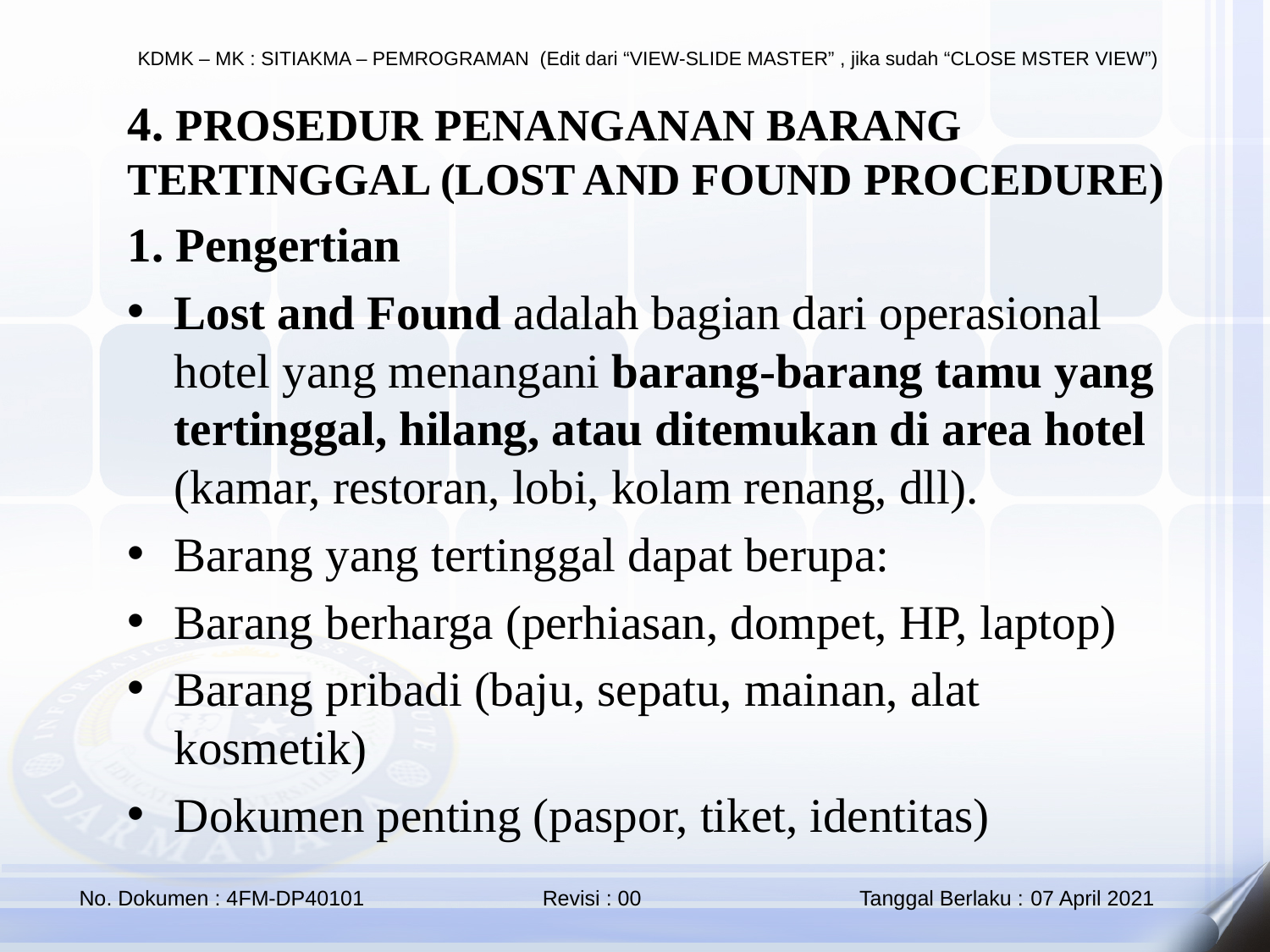

4. PROSEDUR PENANGANAN BARANG TERTINGGAL (LOST AND FOUND PROCEDURE)
1. Pengertian
Lost and Found adalah bagian dari operasional hotel yang menangani barang-barang tamu yang tertinggal, hilang, atau ditemukan di area hotel (kamar, restoran, lobi, kolam renang, dll).
Barang yang tertinggal dapat berupa:
Barang berharga (perhiasan, dompet, HP, laptop)
Barang pribadi (baju, sepatu, mainan, alat kosmetik)
Dokumen penting (paspor, tiket, identitas)